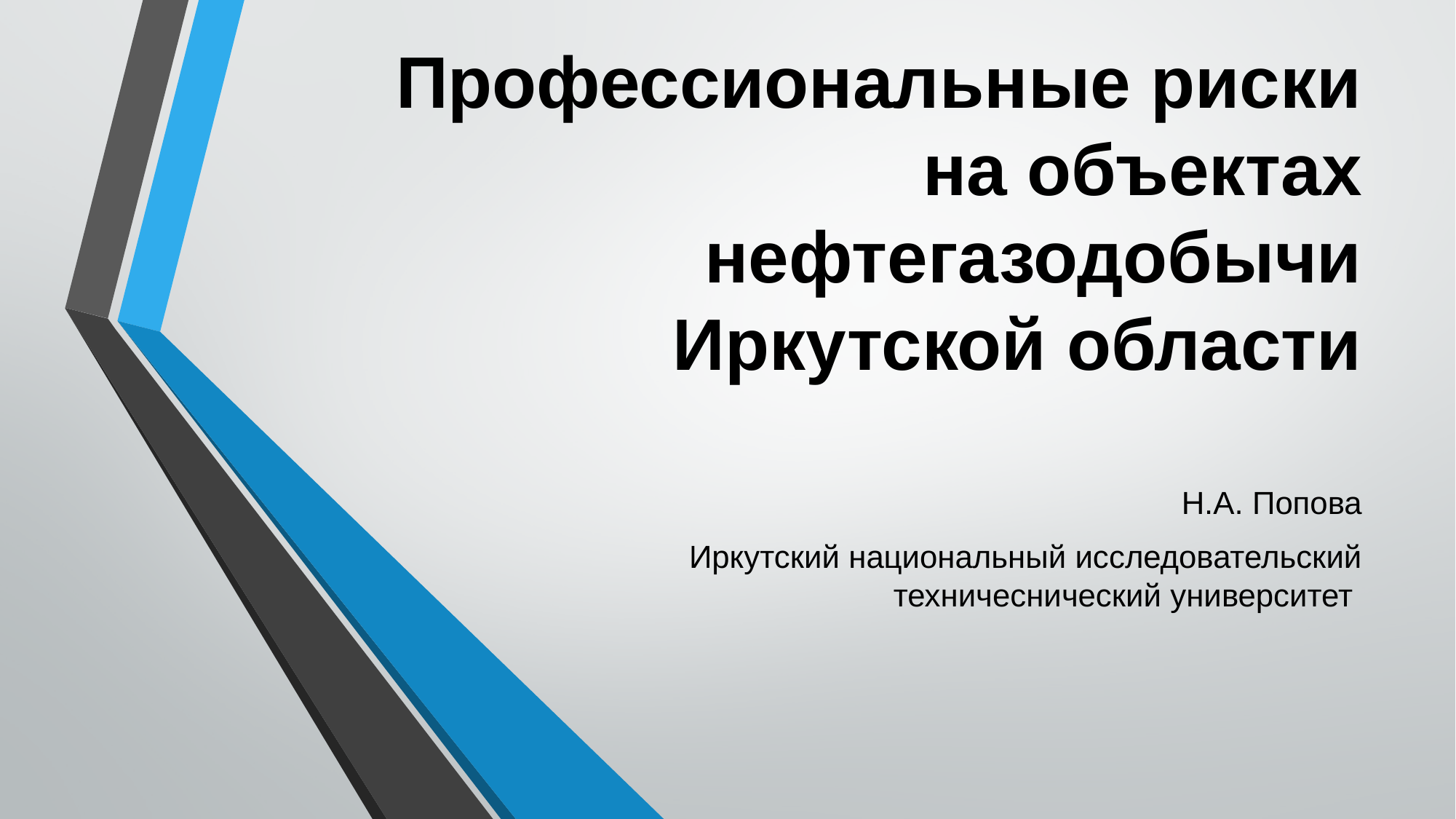

# Профессиональные риски на объектах нефтегазодобычи Иркутской области
Н.А. Попова
Иркутский национальный исследовательский техничеснический университет